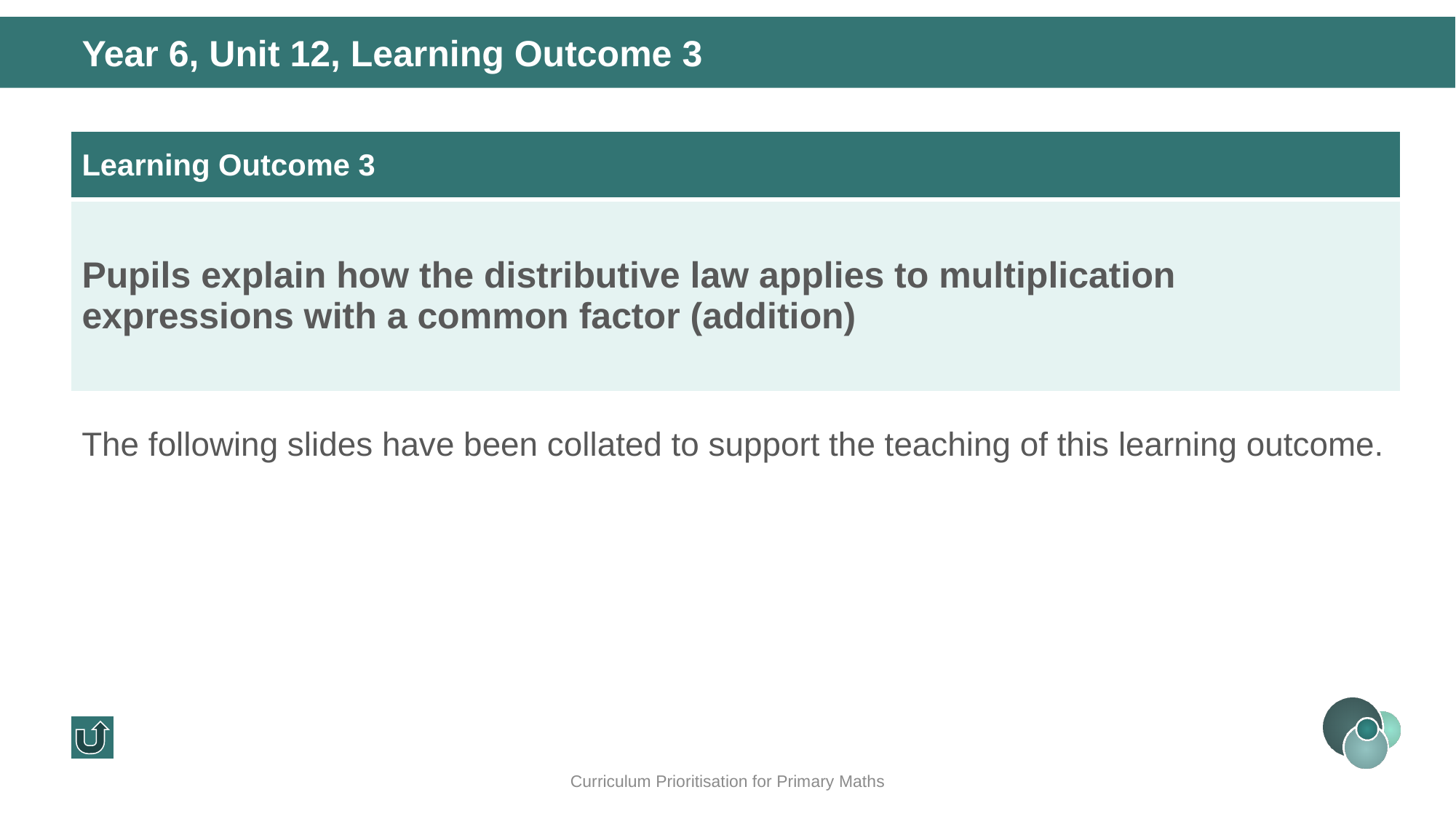

Year 6, Unit 12, Learning Outcome 3
| Learning Outcome 3 |
| --- |
| Pupils explain how the distributive law applies to multiplication expressions with a common factor (addition) |
The following slides have been collated to support the teaching of this learning outcome.

Curriculum Prioritisation for Primary Maths